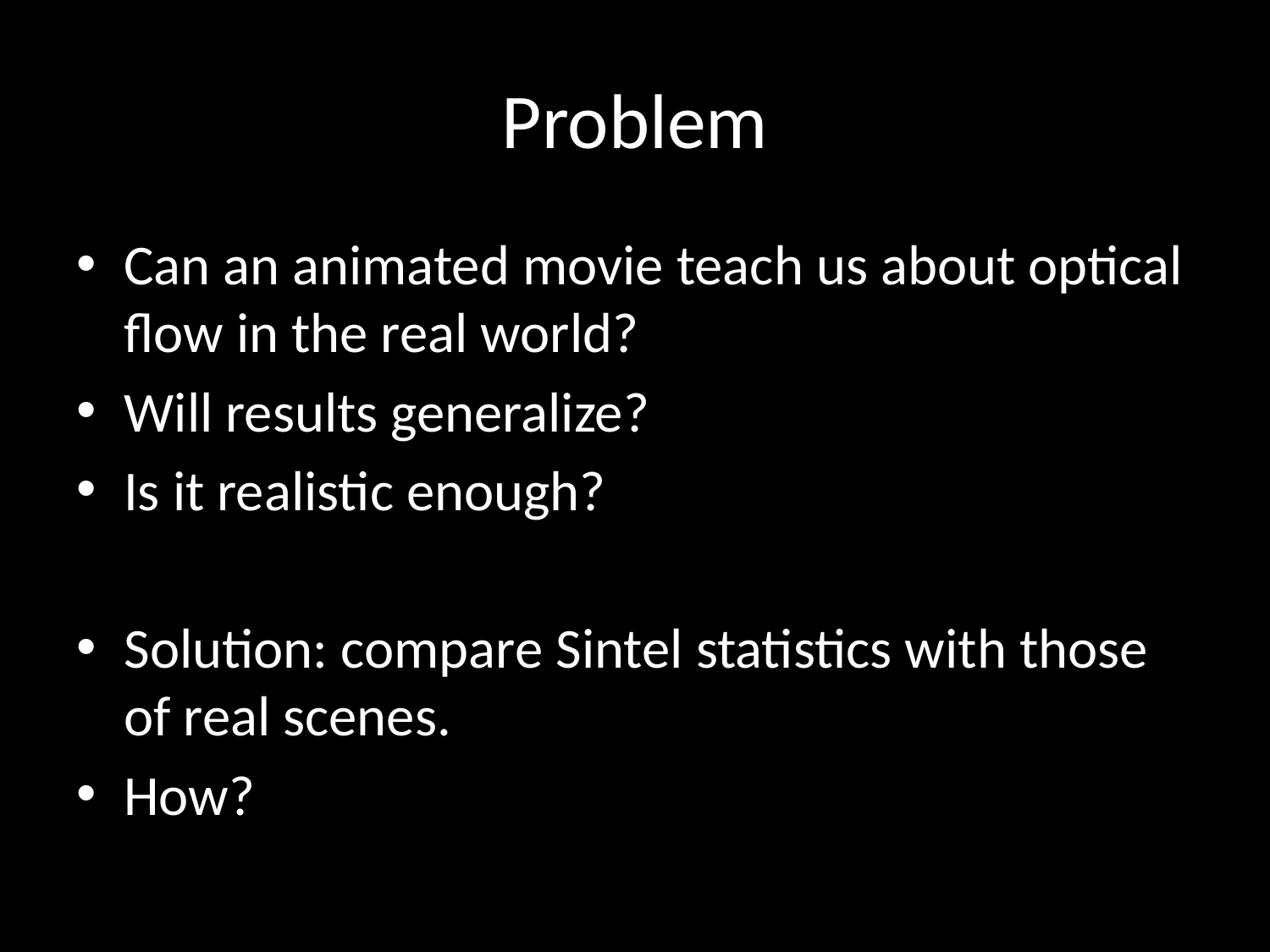

# Problem
Can an animated movie teach us about optical flow in the real world?
Will results generalize?
Is it realistic enough?

Solution: compare Sintel statistics with those of real scenes.
How?